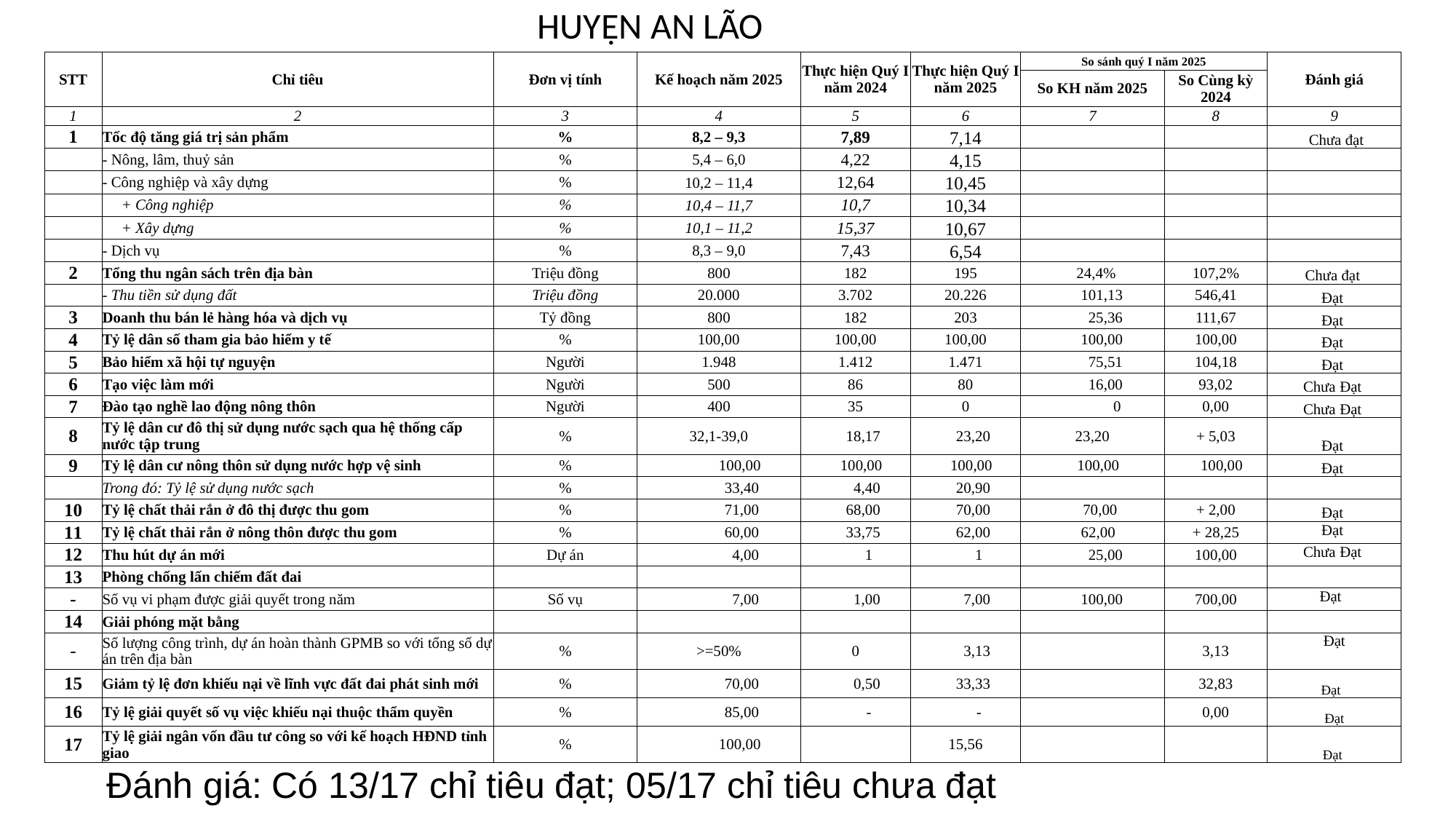

HUYỆN AN LÃO
| STT | Chỉ tiêu | Đơn vị tính | Kế hoạch năm 2025 | Thực hiện Quý I năm 2024 | Thực hiện Quý I năm 2025 | So sánh quý I năm 2025 |  | Đánh giá |
| --- | --- | --- | --- | --- | --- | --- | --- | --- |
|  |  |  |  |  |  | So KH năm 2025 | So Cùng kỳ 2024 |  |
| 1 | 2 | 3 | 4 | 5 | 6 | 7 | 8 | 9 |
| 1 | Tốc độ tăng giá trị sản phẩm | % | 8,2 – 9,3 | 7,89 | 7,14 |  |  | Chưa đạt |
|  | - Nông, lâm, thuỷ sản | % | 5,4 – 6,0 | 4,22 | 4,15 |  |  |  |
|  | - Công nghiệp và xây dựng | % | 10,2 – 11,4 | 12,64 | 10,45 |  |  |  |
|  | + Công nghiệp | % | 10,4 – 11,7 | 10,7 | 10,34 |  |  |  |
|  | + Xây dựng | % | 10,1 – 11,2 | 15,37 | 10,67 |  |  |  |
|  | - Dịch vụ | % | 8,3 – 9,0 | 7,43 | 6,54 |  |  |  |
| 2 | Tổng thu ngân sách trên địa bàn | Triệu đồng | 800 | 182 | 195 | 24,4% | 107,2% | Chưa đạt |
|  | - Thu tiền sử dụng đất | Triệu đồng | 20.000 | 3.702 | 20.226 | 101,13 | 546,41 | Đạt |
| 3 | Doanh thu bán lẻ hàng hóa và dịch vụ | Tỷ đồng | 800 | 182 | 203 | 25,36 | 111,67 | Đạt |
| 4 | Tỷ lệ dân số tham gia bảo hiểm y tế | % | 100,00 | 100,00 | 100,00 | 100,00 | 100,00 | Đạt |
| 5 | Bảo hiểm xã hội tự nguyện | Người | 1.948 | 1.412 | 1.471 | 75,51 | 104,18 | Đạt |
| 6 | Tạo việc làm mới | Người | 500 | 86 | 80 | 16,00 | 93,02 | Chưa Đạt |
| 7 | Đào tạo nghề lao động nông thôn | Người | 400 | 35 | 0 | 0 | 0,00 | Chưa Đạt |
| 8 | Tỷ lệ dân cư đô thị sử dụng nước sạch qua hệ thống cấp nước tập trung | % | 32,1-39,0 | 18,17 | 23,20 | 23,20 | + 5,03 | Đạt |
| 9 | Tỷ lệ dân cư nông thôn sử dụng nước hợp vệ sinh | % | 100,00 | 100,00 | 100,00 | 100,00 | 100,00 | Đạt |
|  | Trong đó: Tỷ lệ sử dụng nước sạch | % | 33,40 | 4,40 | 20,90 |  |  |  |
| 10 | Tỷ lệ chất thải rắn ở đô thị được thu gom | % | 71,00 | 68,00 | 70,00 | 70,00 | + 2,00 | Đạt |
| 11 | Tỷ lệ chất thải rắn ở nông thôn được thu gom | % | 60,00 | 33,75 | 62,00 | 62,00 | + 28,25 | Đạt |
| 12 | Thu hút dự án mới | Dự án | 4,00 | 1 | 1 | 25,00 | 100,00 | Chưa Đạt |
| 13 | Phòng chống lấn chiếm đất đai |  |  |  |  |  |  |  |
| - | Số vụ vi phạm được giải quyết trong năm | Số vụ | 7,00 | 1,00 | 7,00 | 100,00 | 700,00 | Đạt |
| 14 | Giải phóng mặt bằng |  |  |  |  |  |  |  |
| - | Số lượng công trình, dự án hoàn thành GPMB so với tổng số dự án trên địa bàn | % | >=50% | 0 | 3,13 |  | 3,13 | Đạt |
| 15 | Giảm tỷ lệ đơn khiếu nại về lĩnh vực đất đai phát sinh mới | % | 70,00 | 0,50 | 33,33 |  | 32,83 | Đạt |
| 16 | Tỷ lệ giải quyết số vụ việc khiếu nại thuộc thẩm quyền | % | 85,00 | - | - |  | 0,00 | Đạt |
| 17 | Tỷ lệ giải ngân vốn đầu tư công so với kế hoạch HĐND tỉnh giao | % | 100,00 |  | 15,56 |  |  | Đạt |
Đánh giá: Có 13/17 chỉ tiêu đạt; 05/17 chỉ tiêu chưa đạt